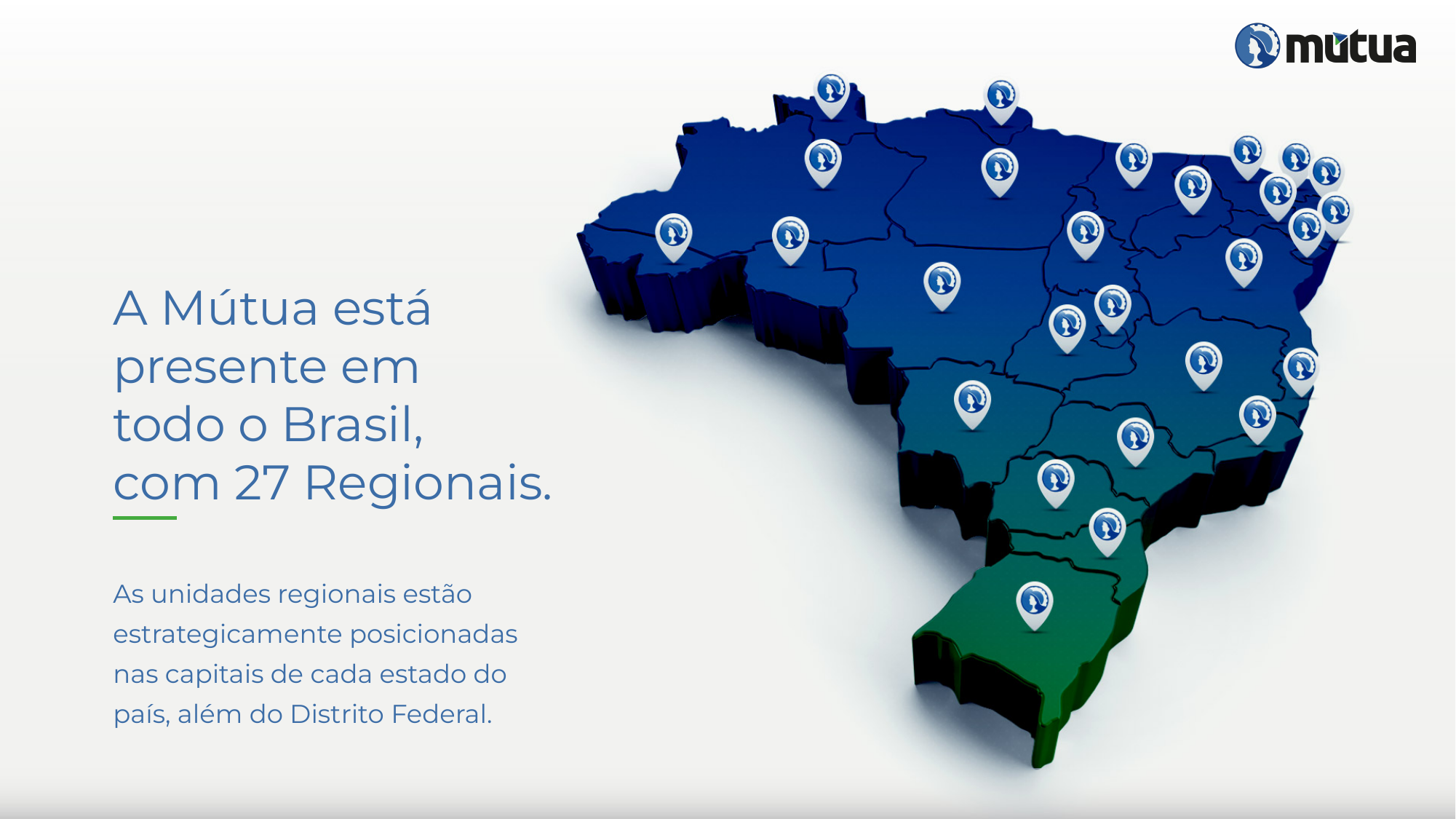

A Mútua está
presente em
todo o Brasil,
com 27 Regionais.

As unidades regionais estão estrategicamente posicionadas nas capitais de cada estado do país, além do Distrito Federal.